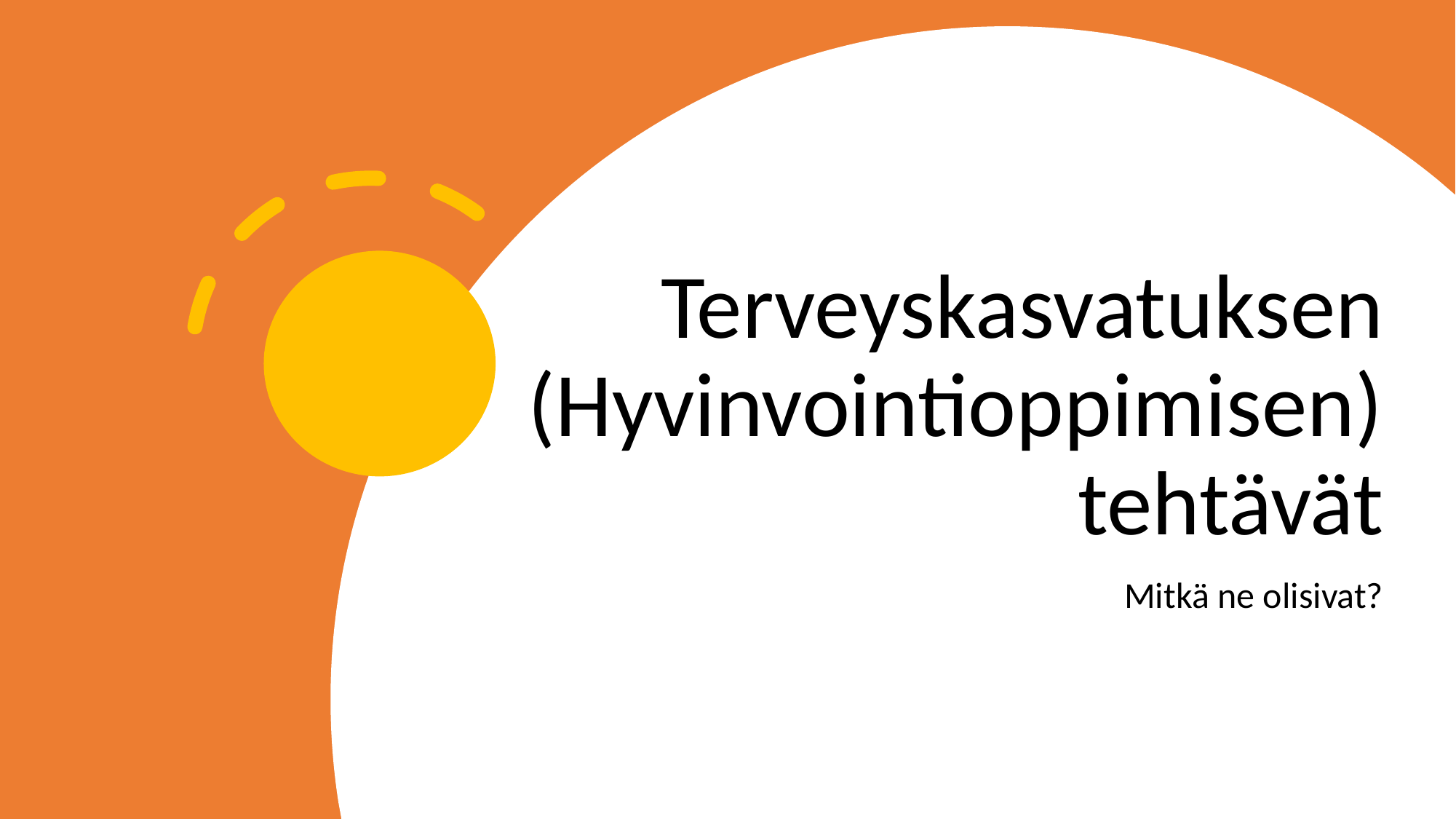

# Terveyskasvatuksen (Hyvinvointioppimisen) tehtävät

Mitkä ne olisivat?